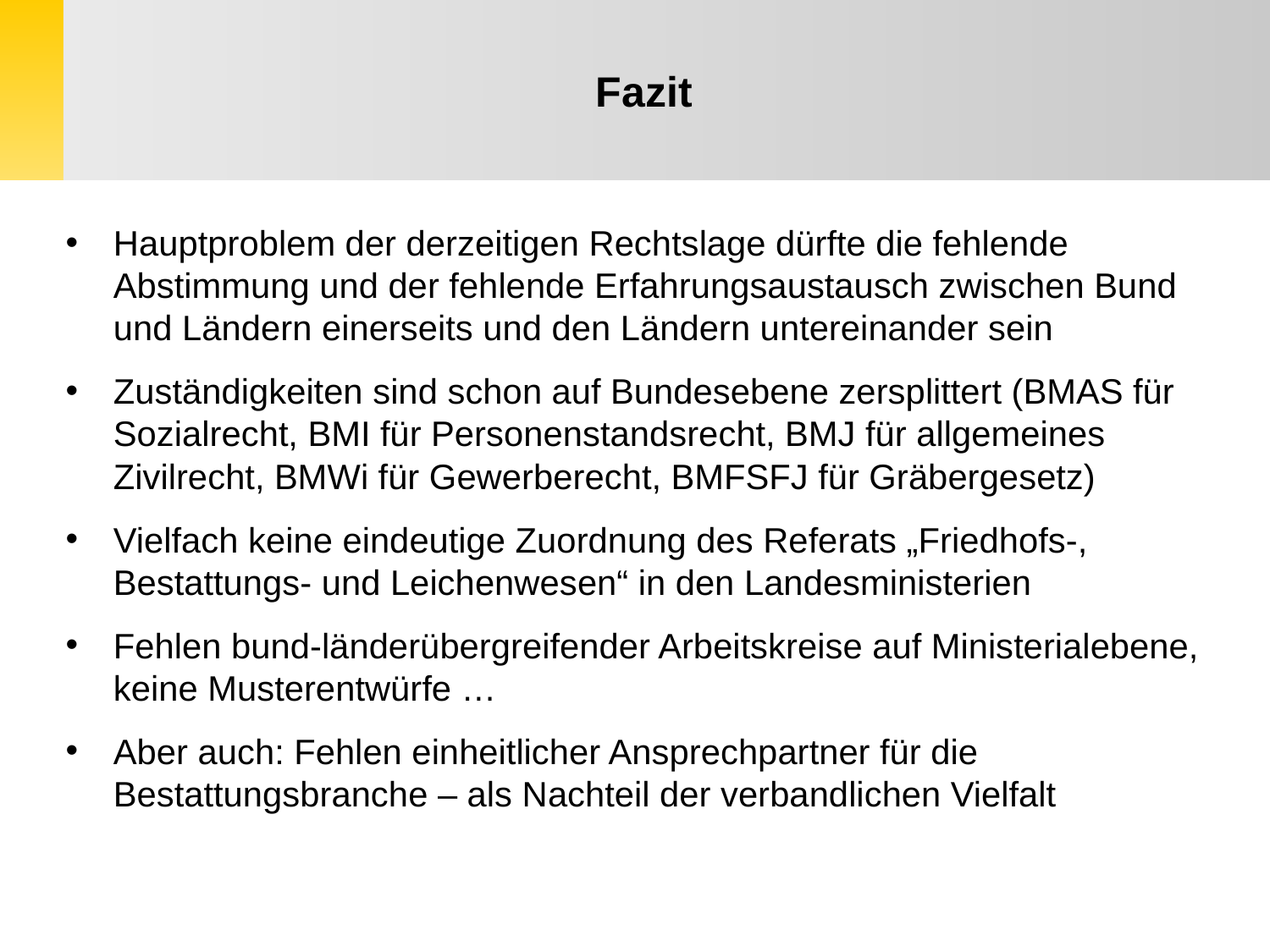

Fazit
Hauptproblem der derzeitigen Rechtslage dürfte die fehlende Abstimmung und der fehlende Erfahrungsaustausch zwischen Bund und Ländern einerseits und den Ländern untereinander sein
Zuständigkeiten sind schon auf Bundesebene zersplittert (BMAS für Sozialrecht, BMI für Personenstandsrecht, BMJ für allgemeines Zivilrecht, BMWi für Gewerberecht, BMFSFJ für Gräbergesetz)
Vielfach keine eindeutige Zuordnung des Referats „Friedhofs-, Bestattungs- und Leichenwesen“ in den Landesministerien
Fehlen bund-länderübergreifender Arbeitskreise auf Ministerialebene, keine Musterentwürfe …
Aber auch: Fehlen einheitlicher Ansprechpartner für die Bestattungsbranche – als Nachteil der verbandlichen Vielfalt